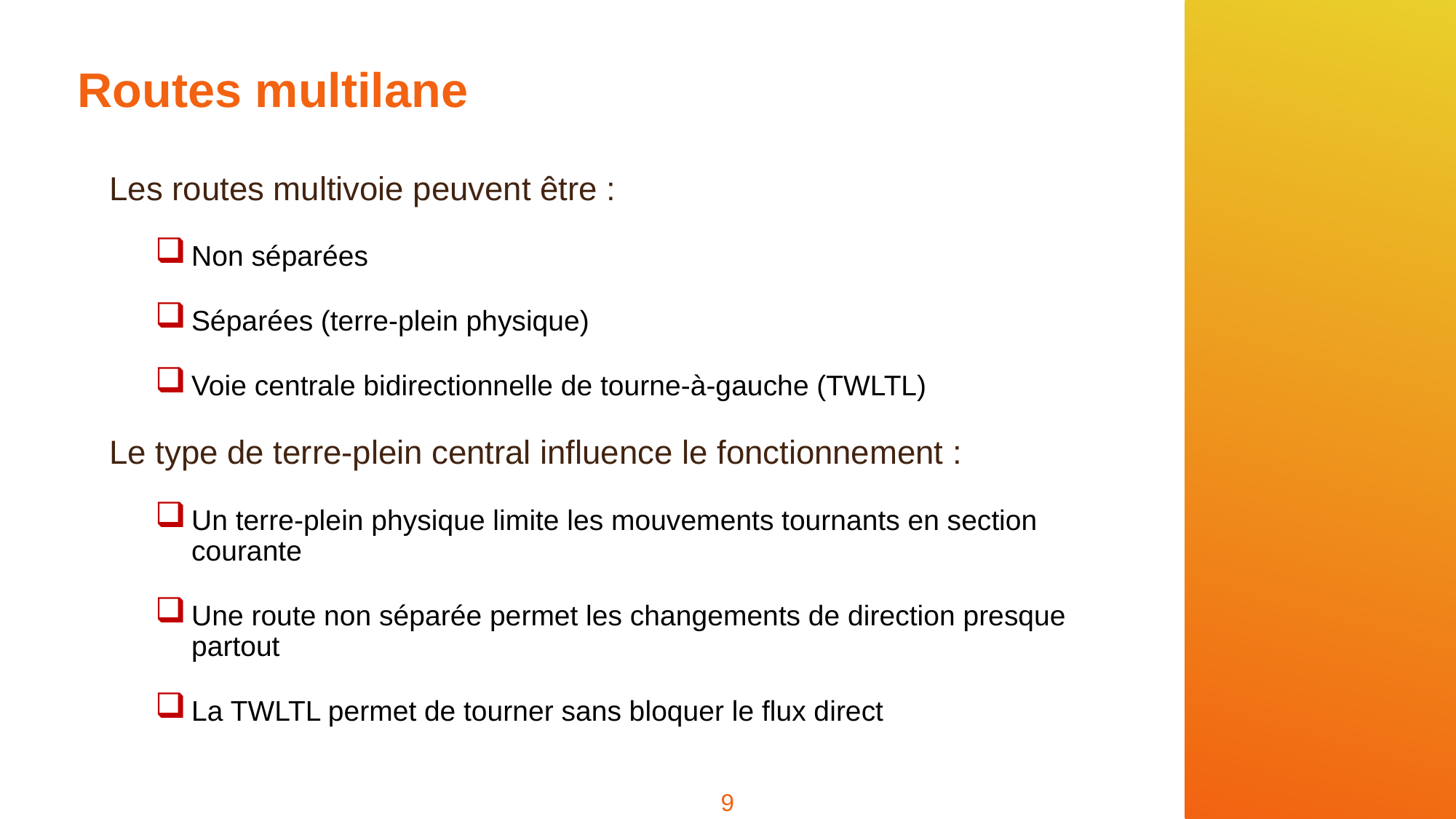

# Routes multilane
Les routes multivoie peuvent être :
Non séparées
Séparées (terre-plein physique)
Voie centrale bidirectionnelle de tourne-à-gauche (TWLTL)
Le type de terre-plein central influence le fonctionnement :
Un terre-plein physique limite les mouvements tournants en section courante
Une route non séparée permet les changements de direction presque partout
La TWLTL permet de tourner sans bloquer le flux direct